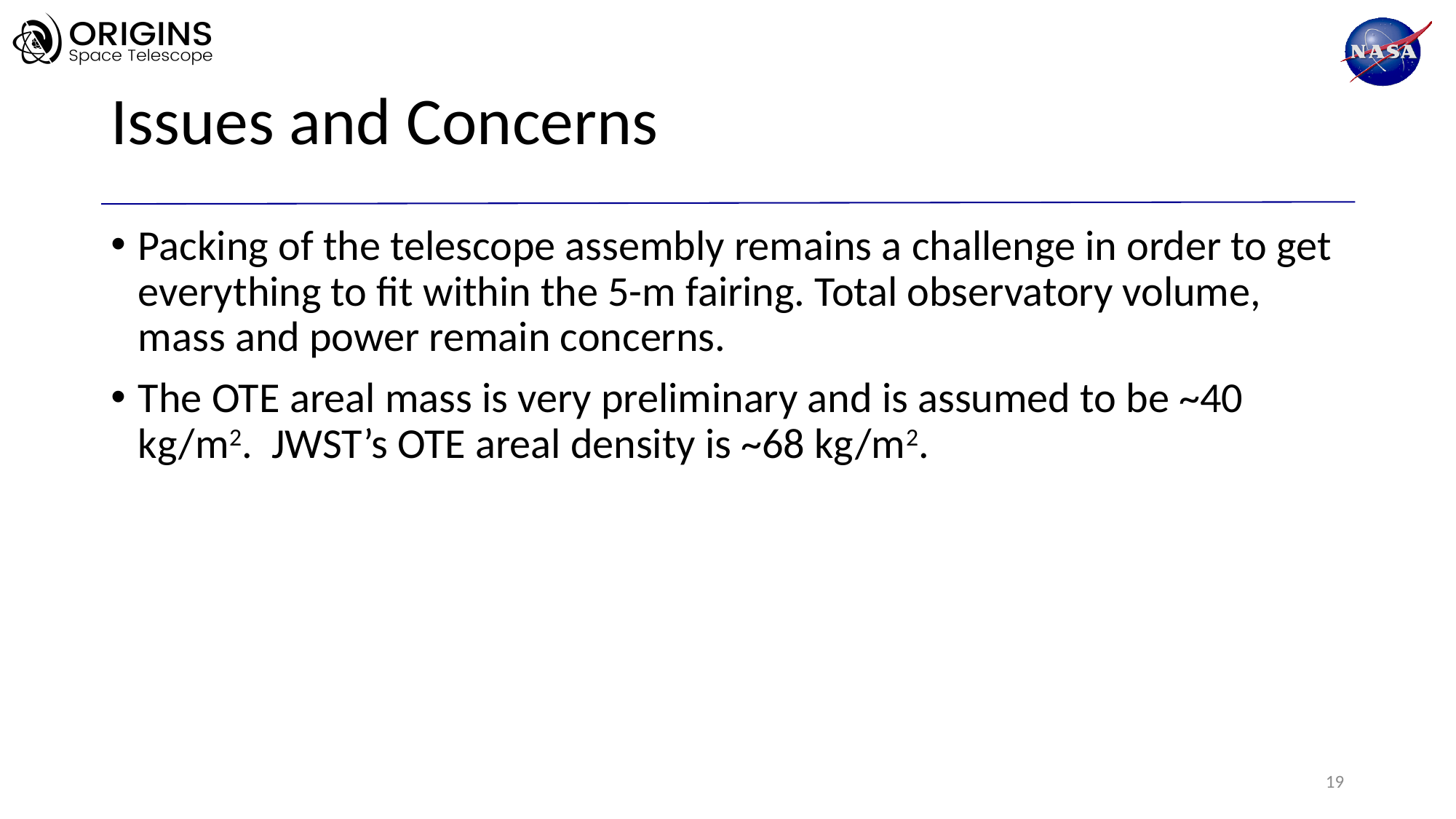

# Issues and Concerns
Packing of the telescope assembly remains a challenge in order to get everything to fit within the 5-m fairing. Total observatory volume, mass and power remain concerns.
The OTE areal mass is very preliminary and is assumed to be ~40 kg/m2.  JWST’s OTE areal density is ~68 kg/m2.
19